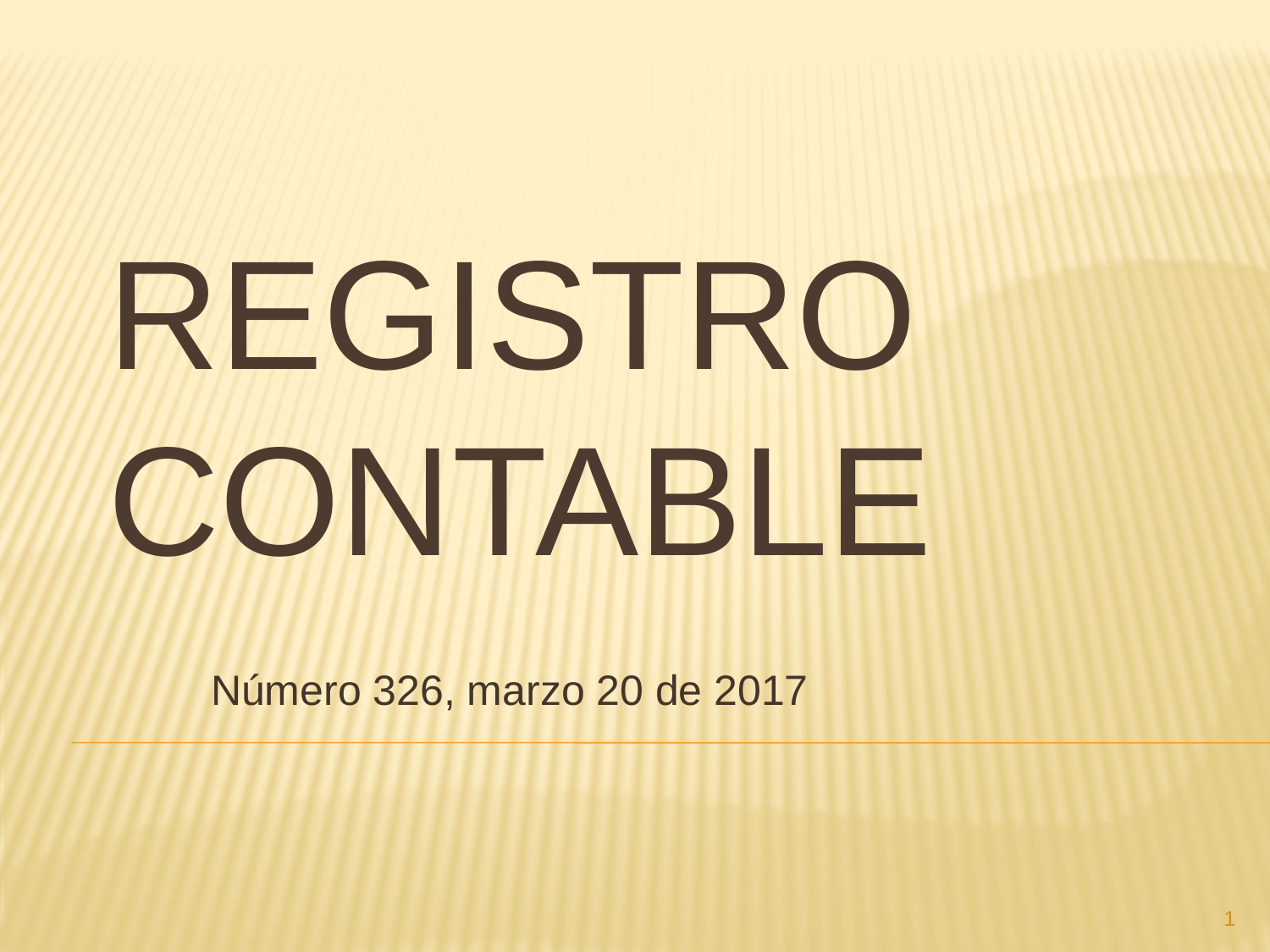

# Registro contable
Número 326, marzo 20 de 2017
1